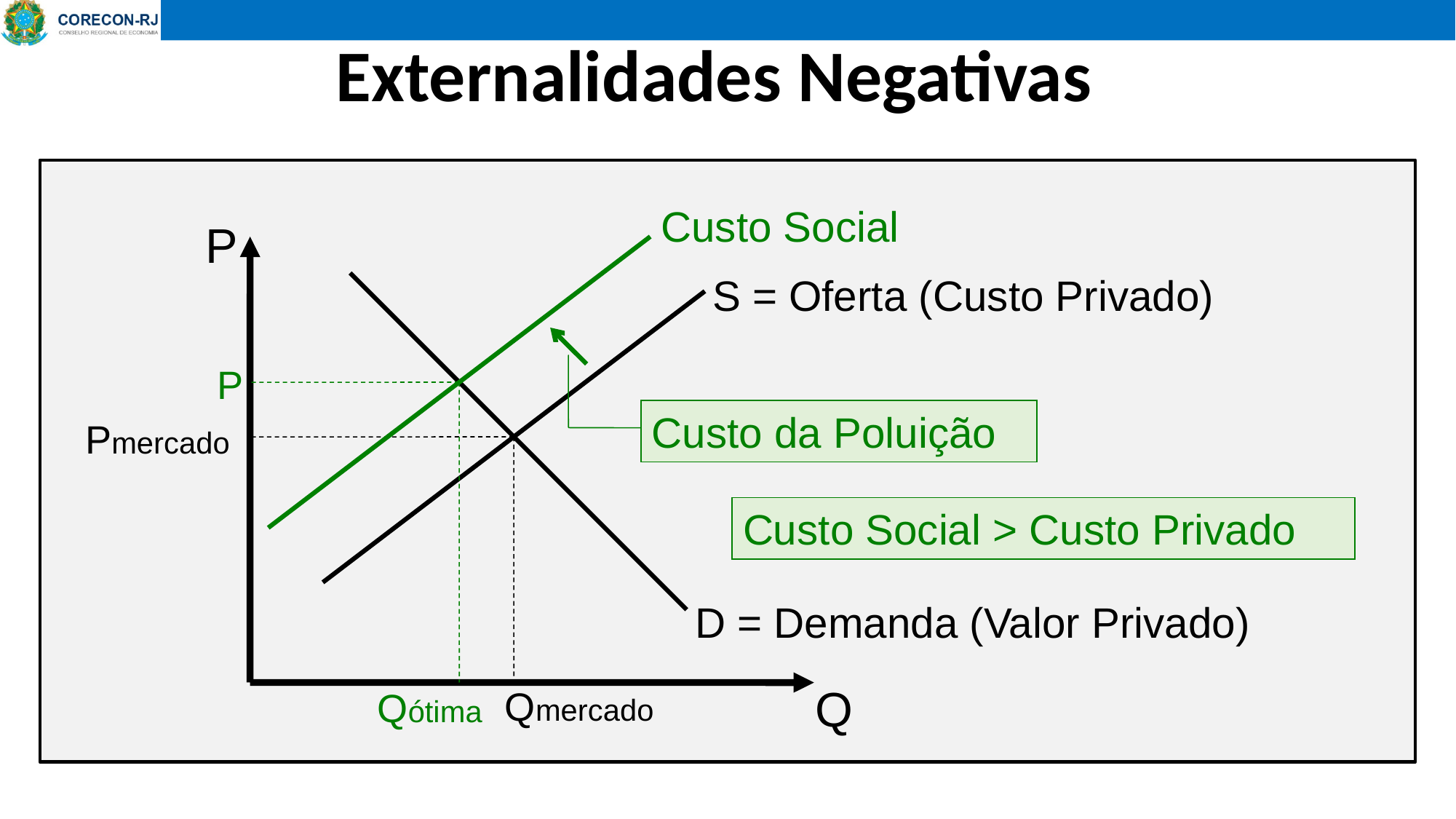

# Externalidades Negativas

Custo Social

P

Custo da Poluição

Qótima
P

S = Oferta (Custo Privado)

Pmercado

Custo Social > Custo Privado
D = Demanda (Valor Privado)
Q
Qmercado